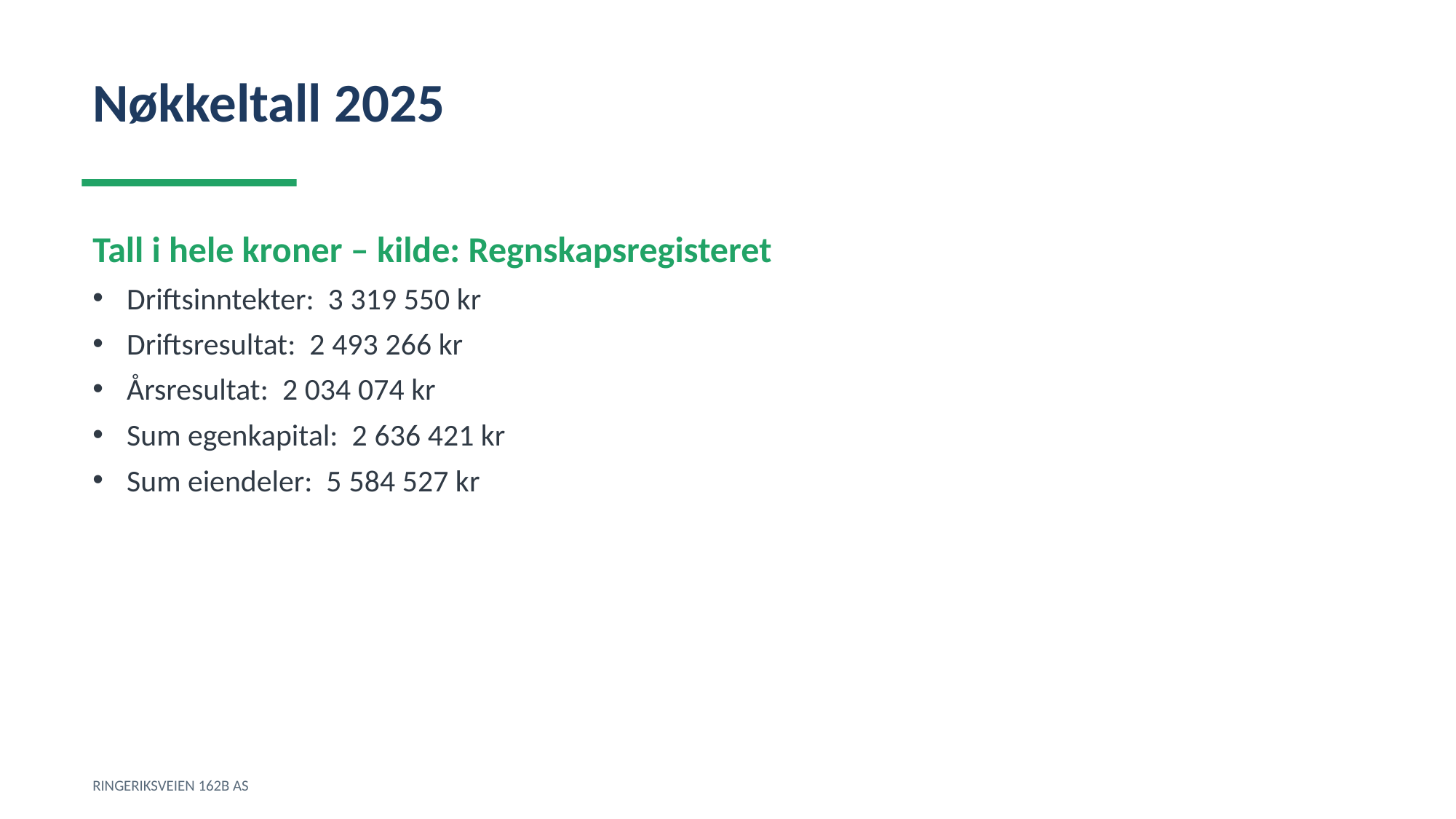

Nøkkeltall 2025

Tall i hele kroner – kilde: Regnskapsregisteret
Driftsinntekter:  3 319 550 kr
Driftsresultat:  2 493 266 kr
Årsresultat:  2 034 074 kr
Sum egenkapital:  2 636 421 kr
Sum eiendeler:  5 584 527 kr
RINGERIKSVEIEN 162B AS